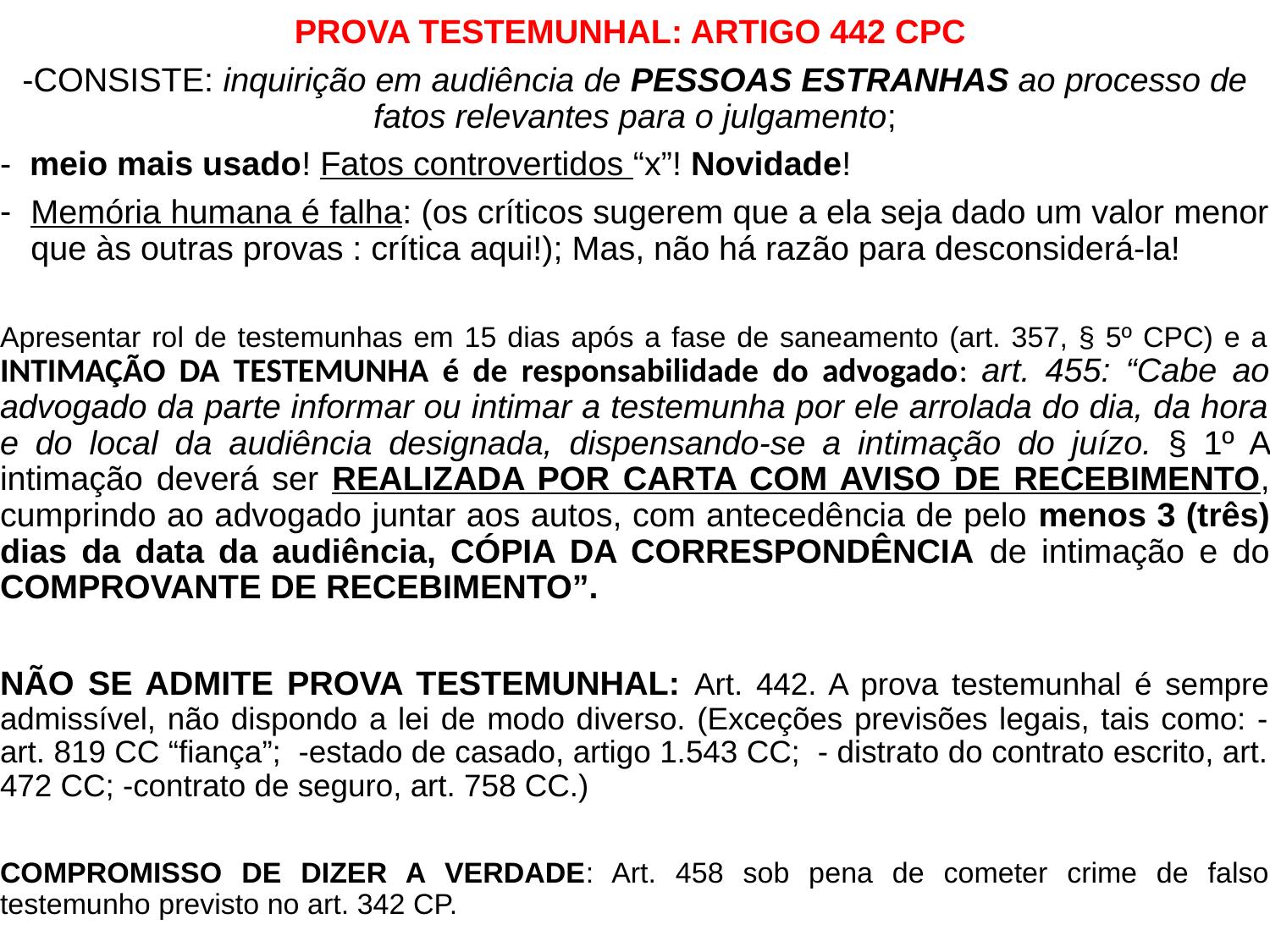

PROVA TESTEMUNHAL: ARTIGO 442 CPC
-CONSISTE: inquirição em audiência de PESSOAS ESTRANHAS ao processo de fatos relevantes para o julgamento;
-  meio mais usado! Fatos controvertidos “x”! Novidade!
Memória humana é falha: (os críticos sugerem que a ela seja dado um valor menor que às outras provas : crítica aqui!); Mas, não há razão para desconsiderá-la!

Apresentar rol de testemunhas em 15 dias após a fase de saneamento (art. 357, § 5º CPC) e a INTIMAÇÃO DA TESTEMUNHA é de responsabilidade do advogado: art. 455: “Cabe ao advogado da parte informar ou intimar a testemunha por ele arrolada do dia, da hora e do local da audiência designada, dispensando-se a intimação do juízo. § 1º A intimação deverá ser REALIZADA POR CARTA COM AVISO DE RECEBIMENTO, cumprindo ao advogado juntar aos autos, com antecedência de pelo menos 3 (três) dias da data da audiência, CÓPIA DA CORRESPONDÊNCIA de intimação e do COMPROVANTE DE RECEBIMENTO”.

NÃO SE ADMITE PROVA TESTEMUNHAL: Art. 442. A prova testemunhal é sempre admissível, não dispondo a lei de modo diverso. (Exceções previsões legais, tais como: - art. 819 CC “fiança”;  -estado de casado, artigo 1.543 CC;  - distrato do contrato escrito, art. 472 CC; -contrato de seguro, art. 758 CC.)

COMPROMISSO DE DIZER A VERDADE: Art. 458 sob pena de cometer crime de falso testemunho previsto no art. 342 CP.